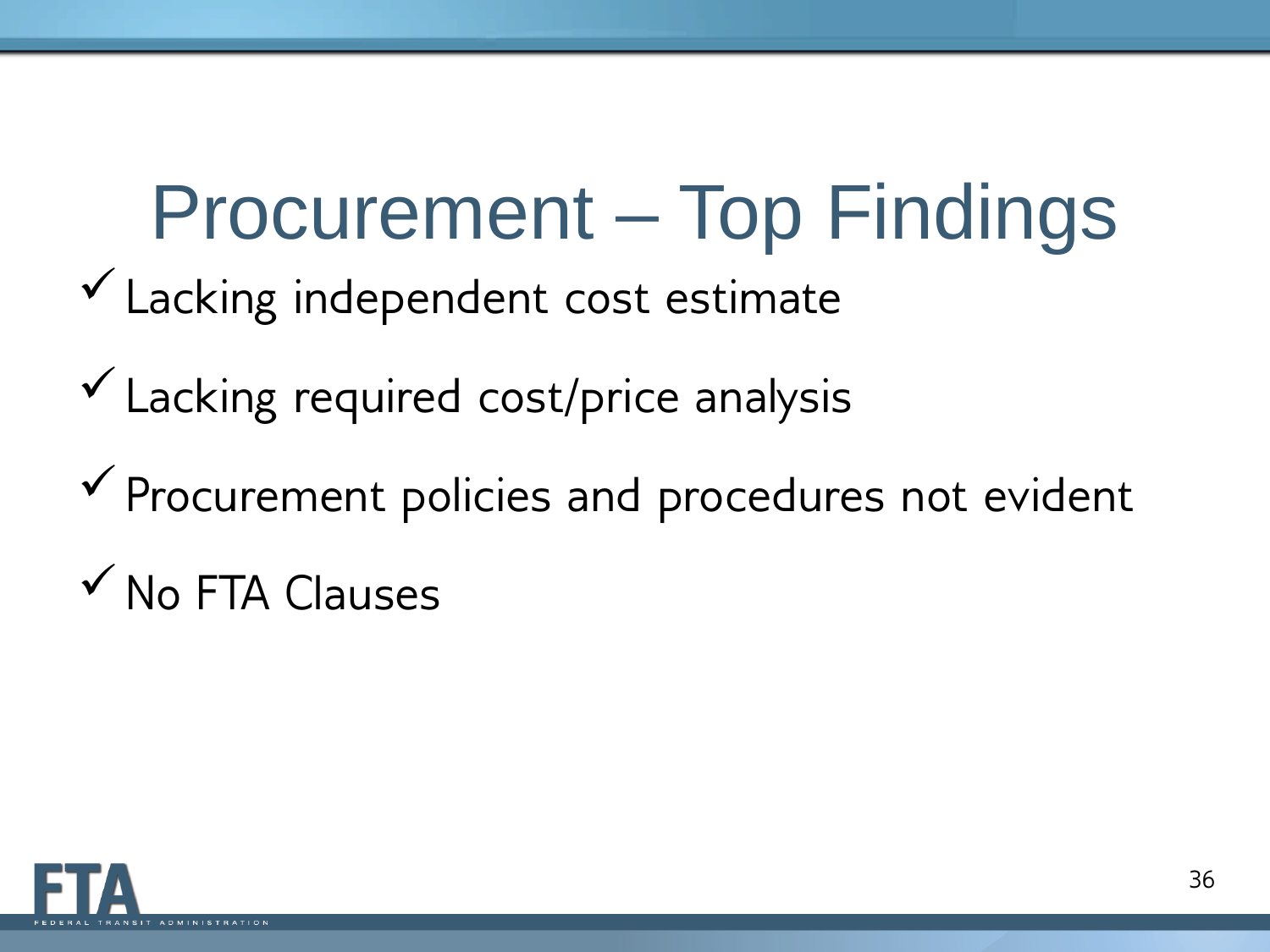

# Procurement – Top Findings
Lacking independent cost estimate
Lacking required cost/price analysis
Procurement policies and procedures not evident
No FTA Clauses
36